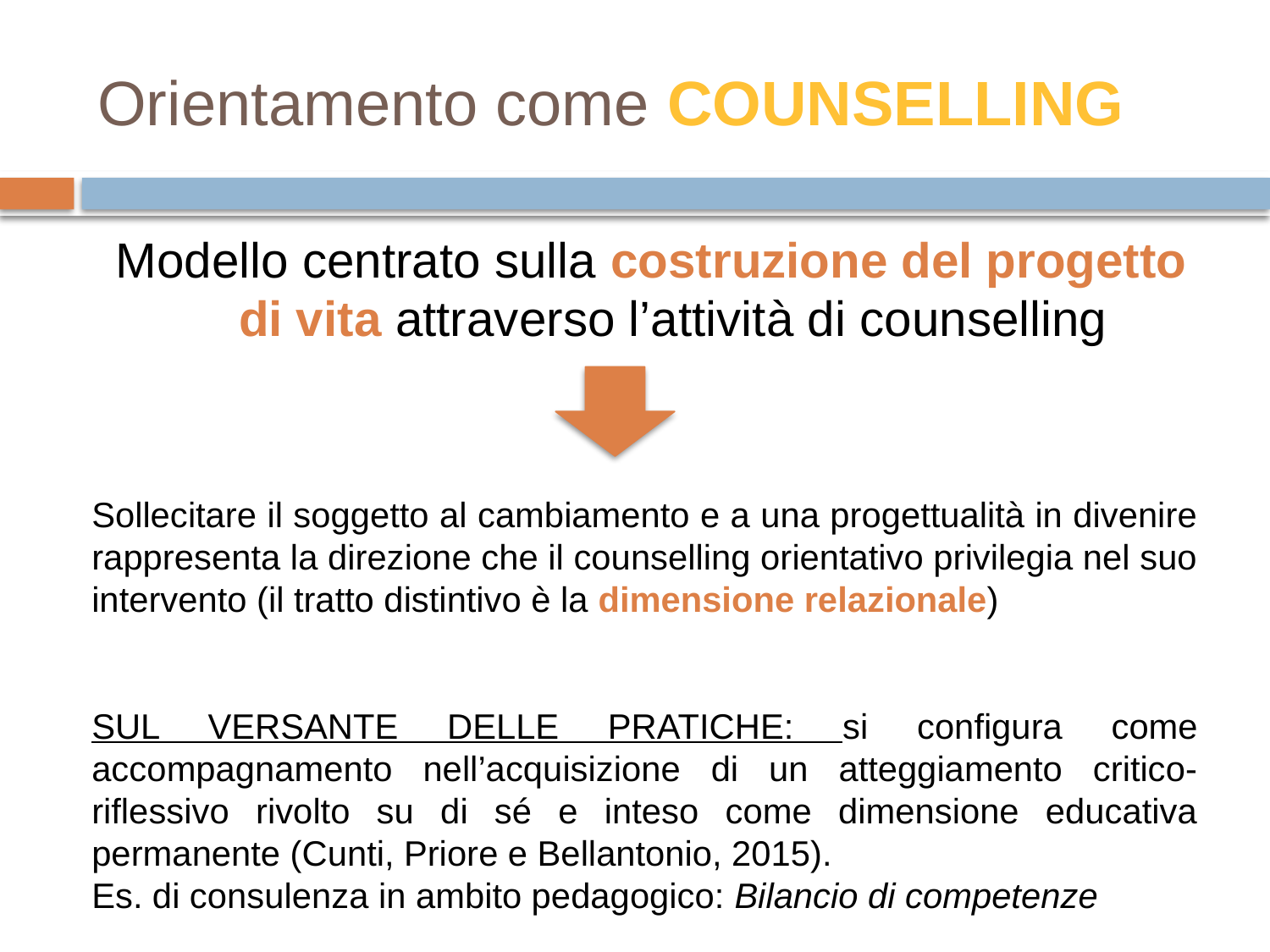

# Orientamento come counselling
Modello centrato sulla costruzione del progetto di vita attraverso l’attività di counselling

Sollecitare il soggetto al cambiamento e a una progettualità in divenire rappresenta la direzione che il counselling orientativo privilegia nel suo intervento (il tratto distintivo è la dimensione relazionale)

SUL VERSANTE DELLE PRATICHE: si configura come accompagnamento nell’acquisizione di un atteggiamento critico-riflessivo rivolto su di sé e inteso come dimensione educativa permanente (Cunti, Priore e Bellantonio, 2015).
Es. di consulenza in ambito pedagogico: Bilancio di competenze